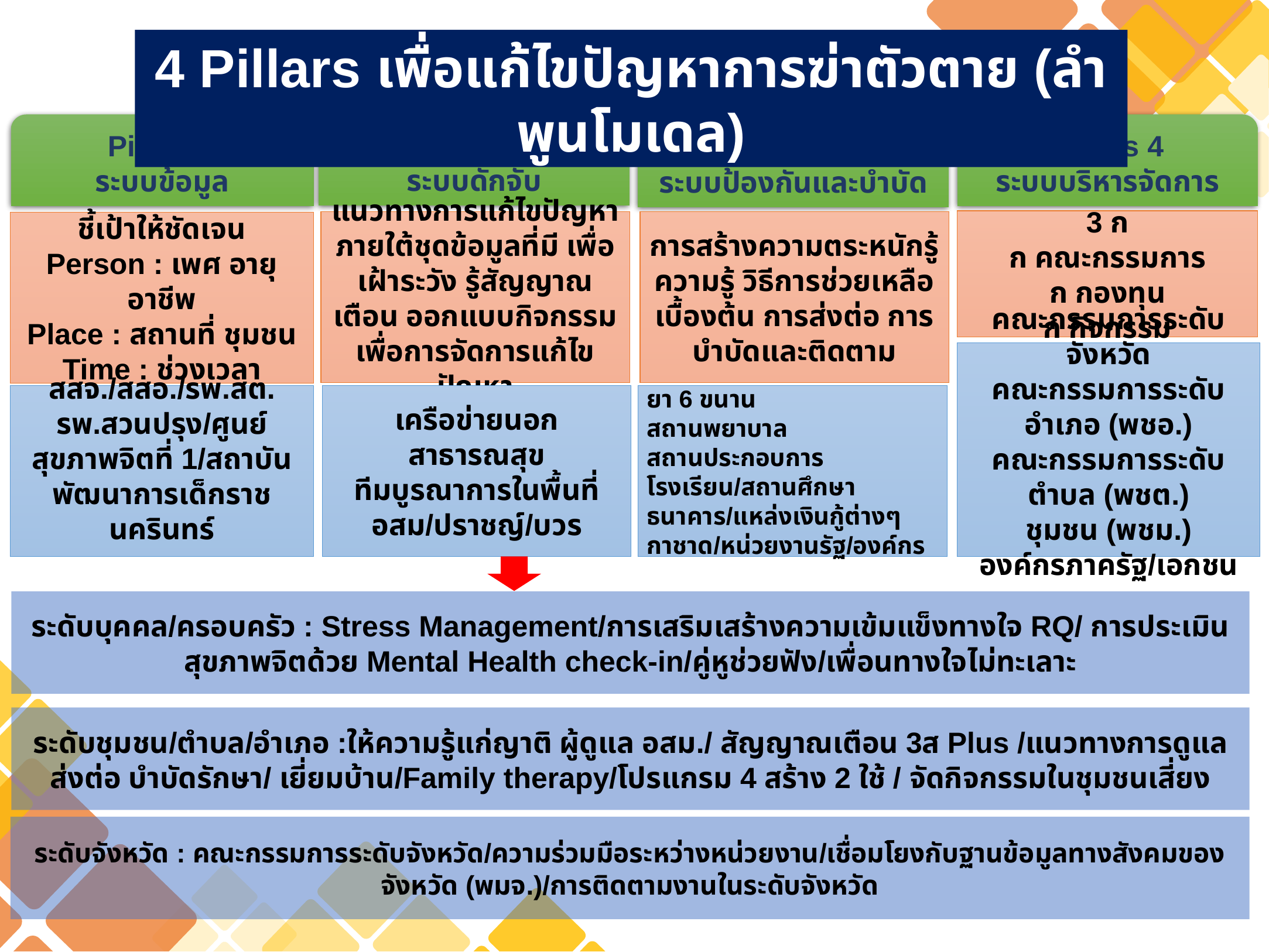

4 Pillars เพื่อแก้ไขปัญหาการฆ่าตัวตาย (ลำพูนโมเดล)

Pillars 2
ระบบดักจับ
Pillars 1
ระบบข้อมูล
Pillars 4
ระบบบริหารจัดการ
Pillars 3
ระบบป้องกันและบำบัด
3 ก
ก คณะกรรมการ
ก กองทุน
ก กิจกรรม
แนวทางการแก้ไขปัญหาภายใต้ชุดข้อมูลที่มี เพื่อเฝ้าระวัง รู้สัญญาณเตือน ออกแบบกิจกรรมเพื่อการจัดการแก้ไขปัญหา
การสร้างความตระหนักรู้ ความรู้ วิธีการช่วยเหลือเบื้องต้น การส่งต่อ การบำบัดและติดตาม
ชี้เป้าให้ชัดเจน
Person : เพศ อายุ อาชีพ
Place : สถานที่ ชุมชน
Time : ช่วงเวลา

คณะกรรมการระดับจังหวัด
คณะกรรมการระดับอำเภอ (พชอ.)
คณะกรรมการระดับตำบล (พชต.)
ชุมชน (พชม.)
องค์กรภาครัฐ/เอกชน

สสจ./สสอ./รพ.สต.
รพ.สวนปรุง/ศูนย์สุขภาพจิตที่ 1/สถาบันพัฒนาการเด็กราชนครินทร์

เครือข่ายนอกสาธารณสุข
ทีมบูรณาการในพื้นที่ อสม/ปราชญ์/บวร
ยา 6 ขนาน
สถานพยาบาล
สถานประกอบการ
โรงเรียน/สถานศึกษา
ธนาคาร/แหล่งเงินกู้ต่างๆ
กาชาด/หน่วยงานรัฐ/องค์กร

ระดับบุคคล/ครอบครัว : Stress Management/การเสริมเสร้างความเข้มแข็งทางใจ RQ/ การประเมินสุขภาพจิตด้วย Mental Health check-in/คู่หูช่วยฟัง/เพื่อนทางใจไม่ทะเลาะ

ระดับชุมชน/ตำบล/อำเภอ :ให้ความรู้แก่ญาติ ผู้ดูแล อสม./ สัญญาณเตือน 3ส Plus /แนวทางการดูแล ส่งต่อ บำบัดรักษา/ เยี่ยมบ้าน/Family therapy/โปรแกรม 4 สร้าง 2 ใช้ / จัดกิจกรรมในชุมชนเสี่ยง

ระดับจังหวัด : คณะกรรมการระดับจังหวัด/ความร่วมมือระหว่างหน่วยงาน/เชื่อมโยงกับฐานข้อมูลทางสังคมของจังหวัด (พมจ.)/การติดตามงานในระดับจังหวัด